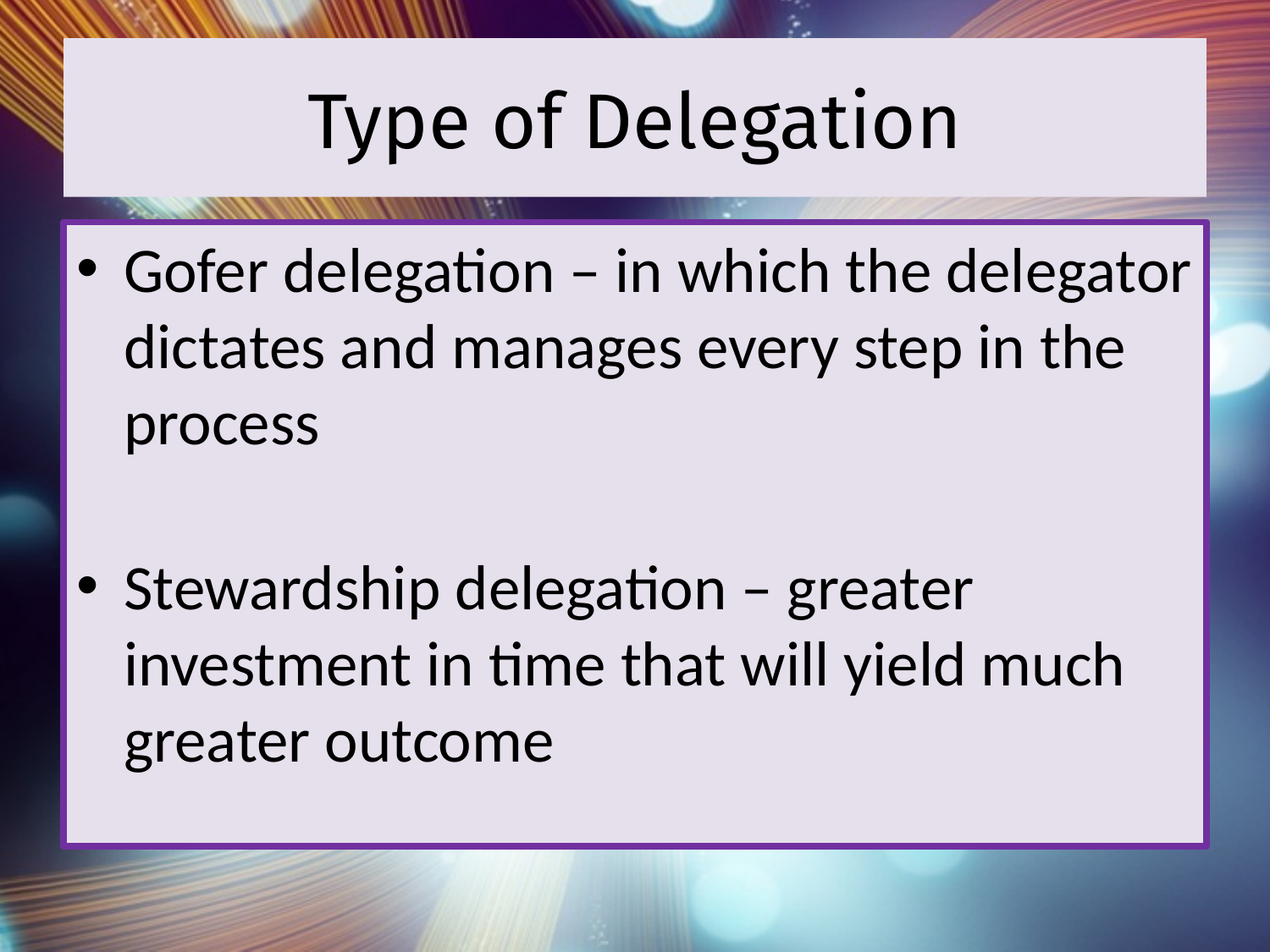

# Type of Delegation
Gofer delegation – in which the delegator dictates and manages every step in the process
Stewardship delegation – greater investment in time that will yield much greater outcome